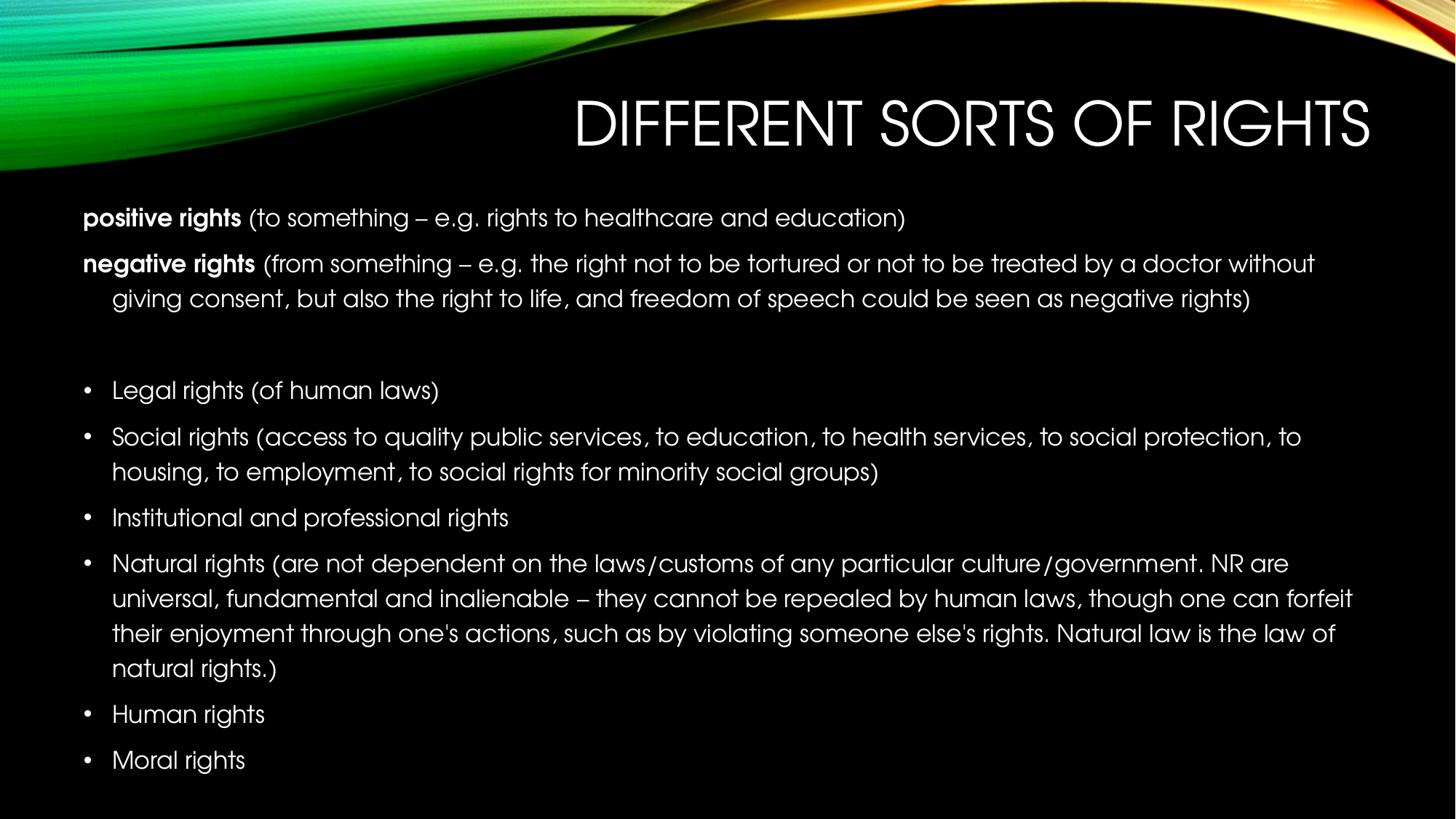

# Different sorts of rights
positive rights (to something – e.g. rights to healthcare and education)
negative rights (from something – e.g. the right not to be tortured or not to be treated by a doctor without giving consent, but also the right to life, and freedom of speech could be seen as negative rights)

Legal rights (of human laws)
Social rights (access to quality public services, to education, to health services, to social protection, to housing, to employment, to social rights for minority social groups)
Institutional and professional rights
Natural rights (are not dependent on the laws/customs of any particular culture/government. NR are universal, fundamental and inalienable – they cannot be repealed by human laws, though one can forfeit their enjoyment through one's actions, such as by violating someone else's rights. Natural law is the law of natural rights.)
Human rights
Moral rights